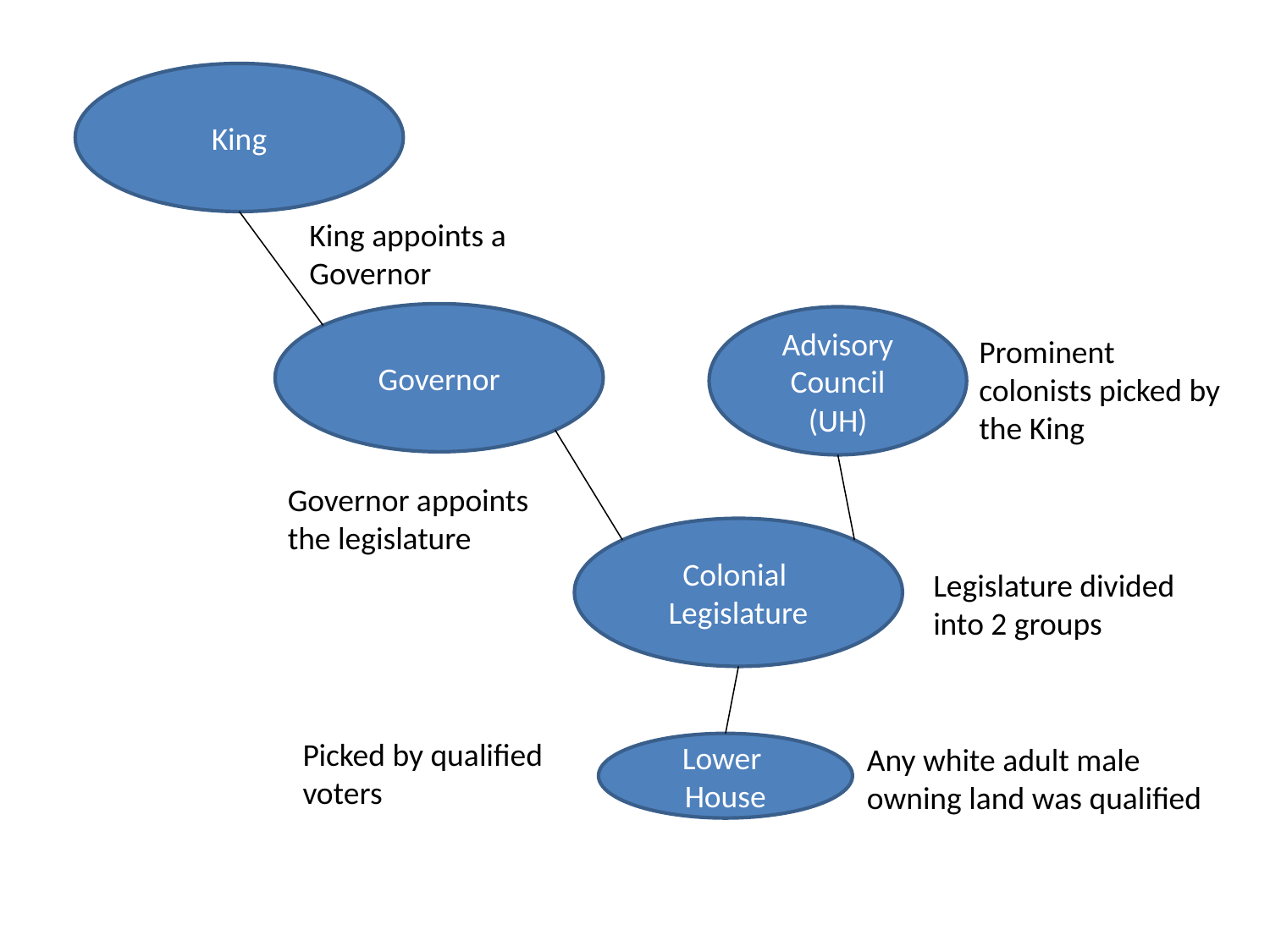

King
King appoints a Governor
Governor
Advisory Council (UH)
Prominent colonists picked by the King
Governor appoints the legislature
Colonial
Legislature
Legislature divided into 2 groups
Picked by qualified voters
Lower
House
Any white adult male owning land was qualified